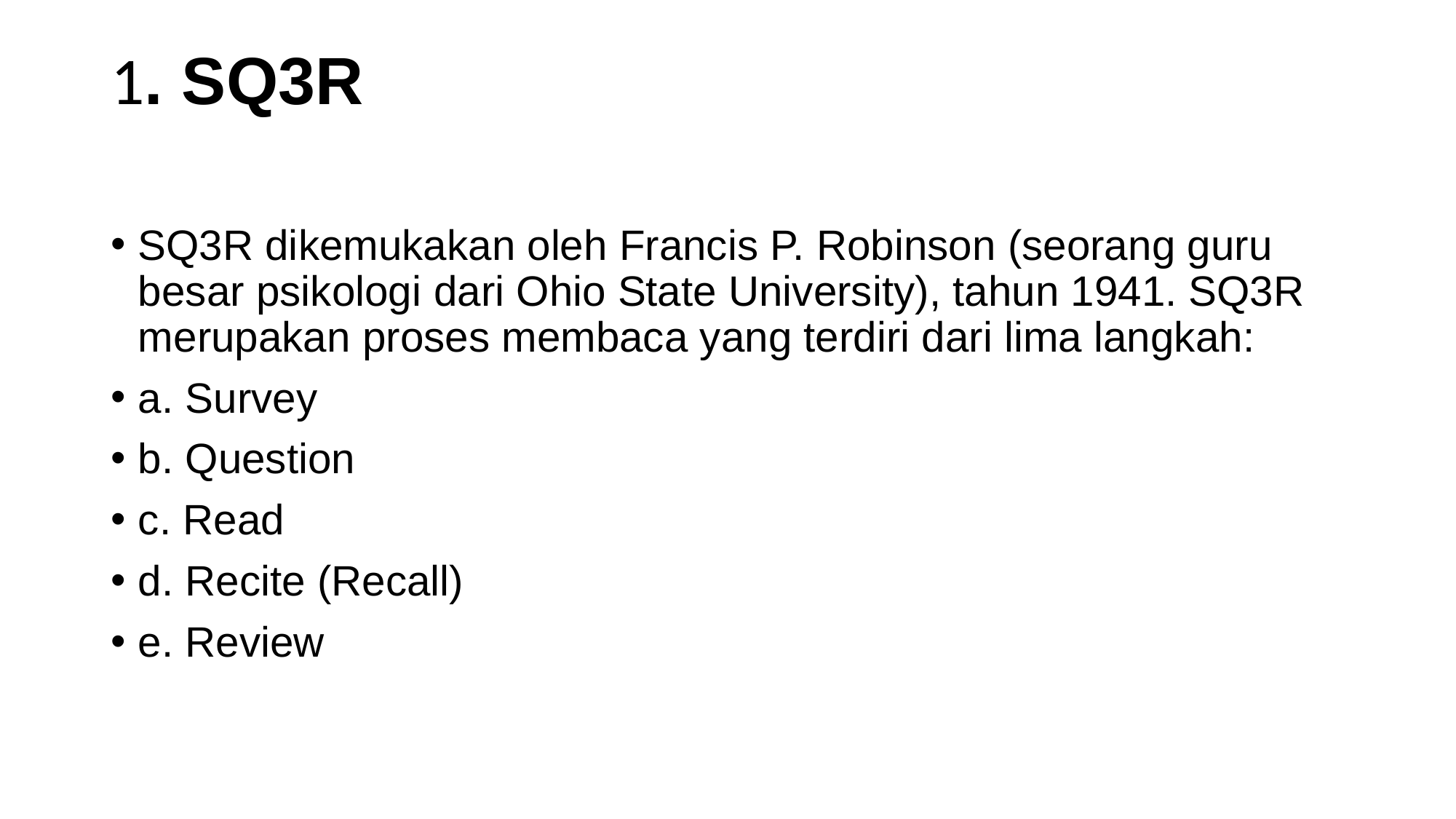

# 1. SQ3R
SQ3R dikemukakan oleh Francis P. Robinson (seorang guru besar psikologi dari Ohio State University), tahun 1941. SQ3R merupakan proses membaca yang terdiri dari lima langkah:
a. Survey
b. Question
c. Read
d. Recite (Recall)
e. Review